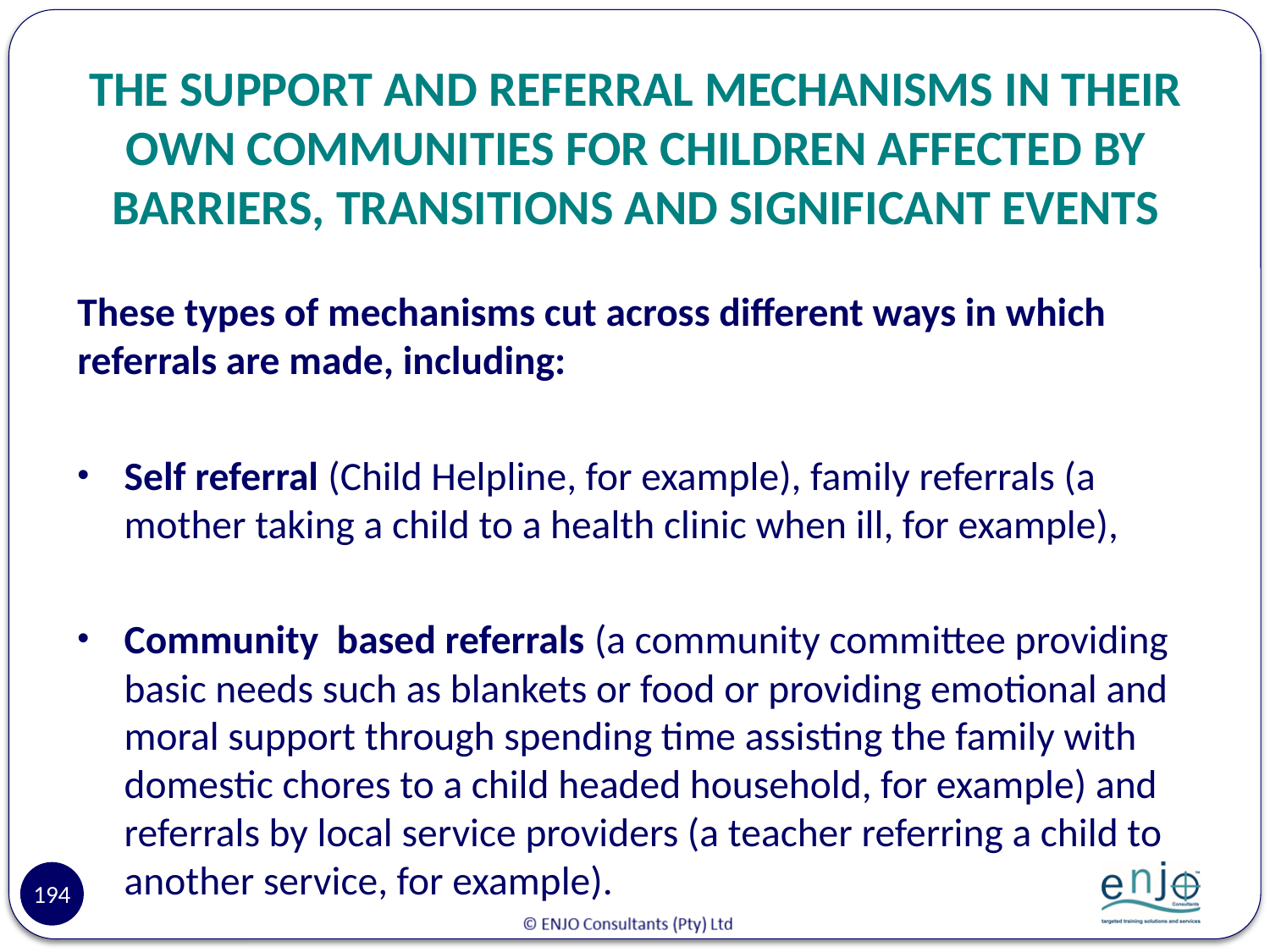

# THE SUPPORT AND REFERRAL MECHANISMS IN THEIR OWN COMMUNITIES FOR CHILDREN AFFECTED BY BARRIERS, TRANSITIONS AND SIGNIFICANT EVENTS
These types of mechanisms cut across different ways in which referrals are made, including:

Self referral (Child Helpline, for example), family referrals (a mother taking a child to a health clinic when ill, for example),

Community  based referrals (a community committee providing basic needs such as blankets or food or providing emotional and moral support through spending time assisting the family with domestic chores to a child headed household, for example) and referrals by local service providers (a teacher referring a child to another service, for example).

194